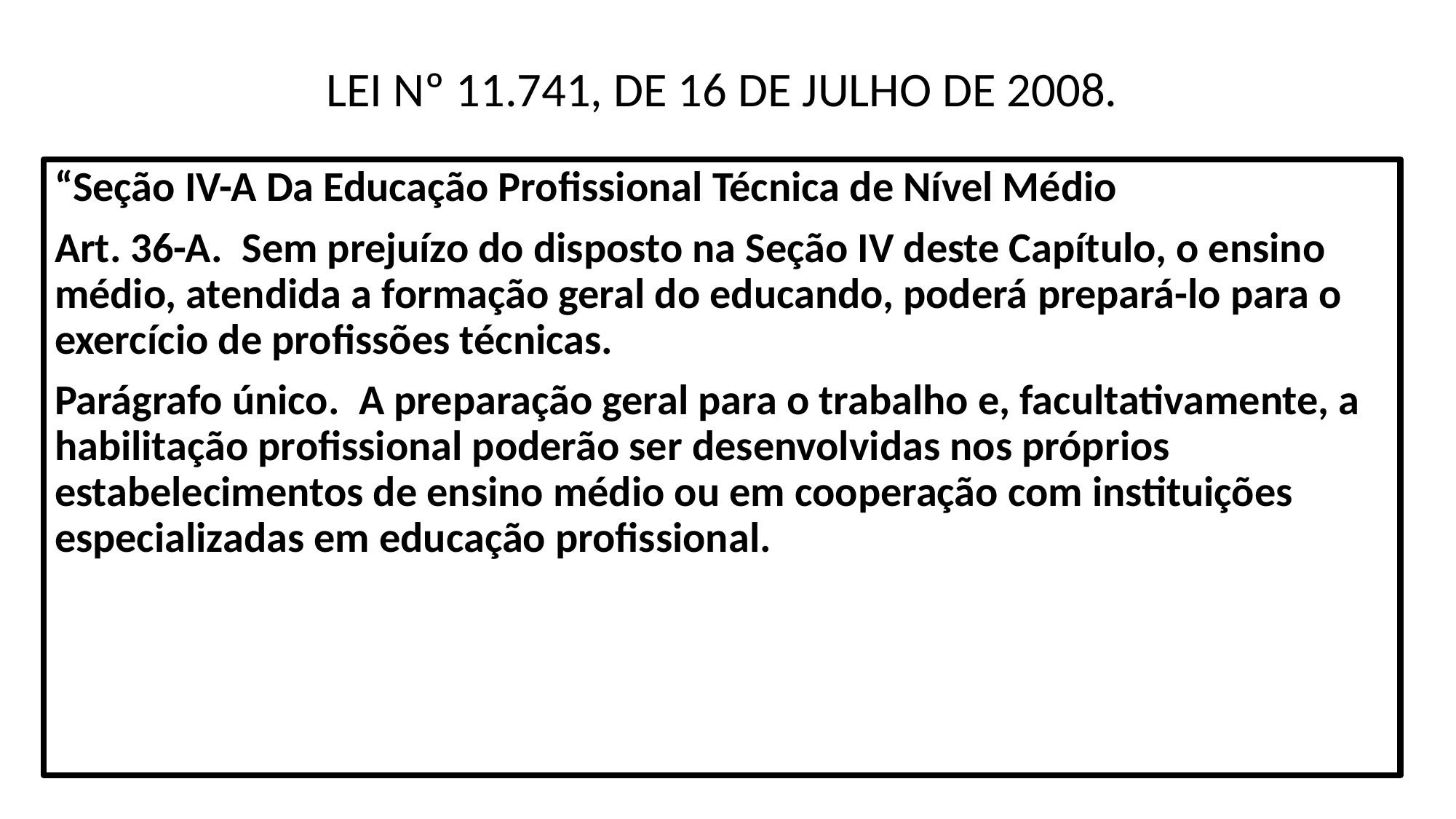

# LEI Nº 11.741, DE 16 DE JULHO DE 2008.
“Seção IV-A Da Educação Profissional Técnica de Nível Médio
Art. 36-A.  Sem prejuízo do disposto na Seção IV deste Capítulo, o ensino médio, atendida a formação geral do educando, poderá prepará-lo para o exercício de profissões técnicas.
Parágrafo único.  A preparação geral para o trabalho e, facultativamente, a habilitação profissional poderão ser desenvolvidas nos próprios estabelecimentos de ensino médio ou em cooperação com instituições especializadas em educação profissional.